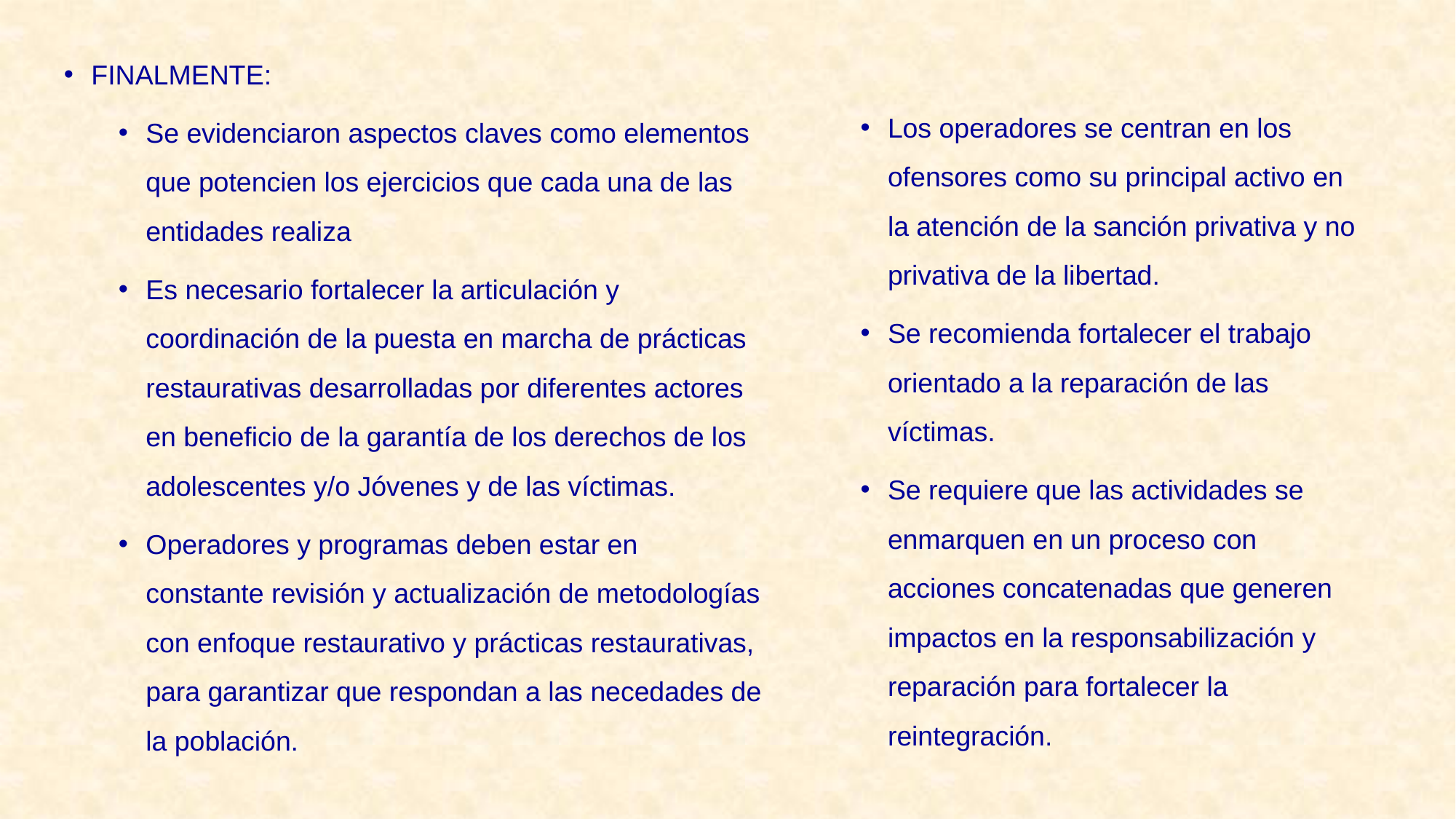

FINALMENTE:
Se evidenciaron aspectos claves como elementos que potencien los ejercicios que cada una de las entidades realiza
Es necesario fortalecer la articulación y coordinación de la puesta en marcha de prácticas restaurativas desarrolladas por diferentes actores en beneficio de la garantía de los derechos de los adolescentes y/o Jóvenes y de las víctimas.
Operadores y programas deben estar en constante revisión y actualización de metodologías con enfoque restaurativo y prácticas restaurativas, para garantizar que respondan a las necedades de la población.
Los operadores se centran en los ofensores como su principal activo en la atención de la sanción privativa y no privativa de la libertad.
Se recomienda fortalecer el trabajo orientado a la reparación de las víctimas.
Se requiere que las actividades se enmarquen en un proceso con acciones concatenadas que generen impactos en la responsabilización y reparación para fortalecer la reintegración.